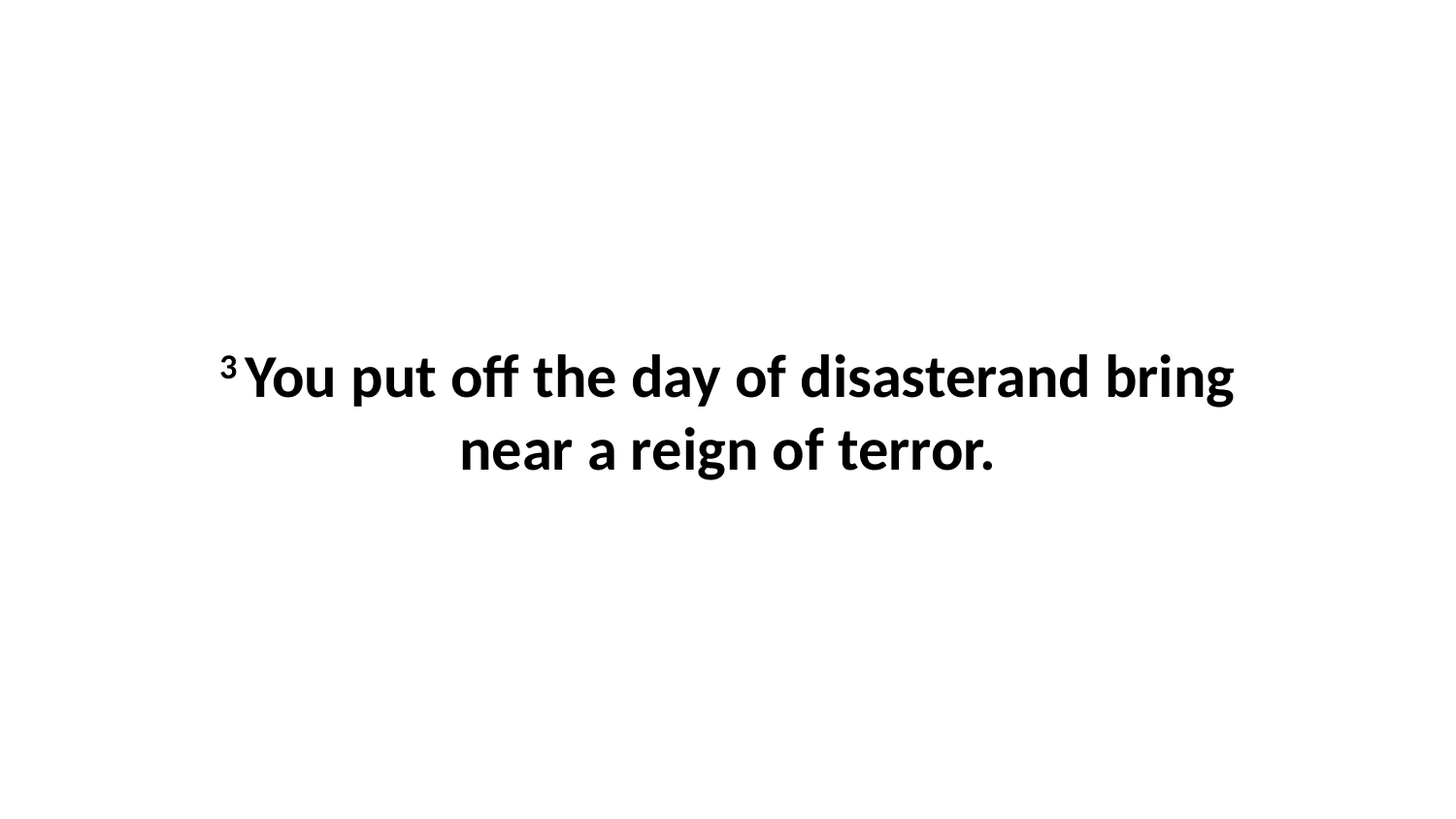

3 You put off the day of disasterand bring near a reign of terror.